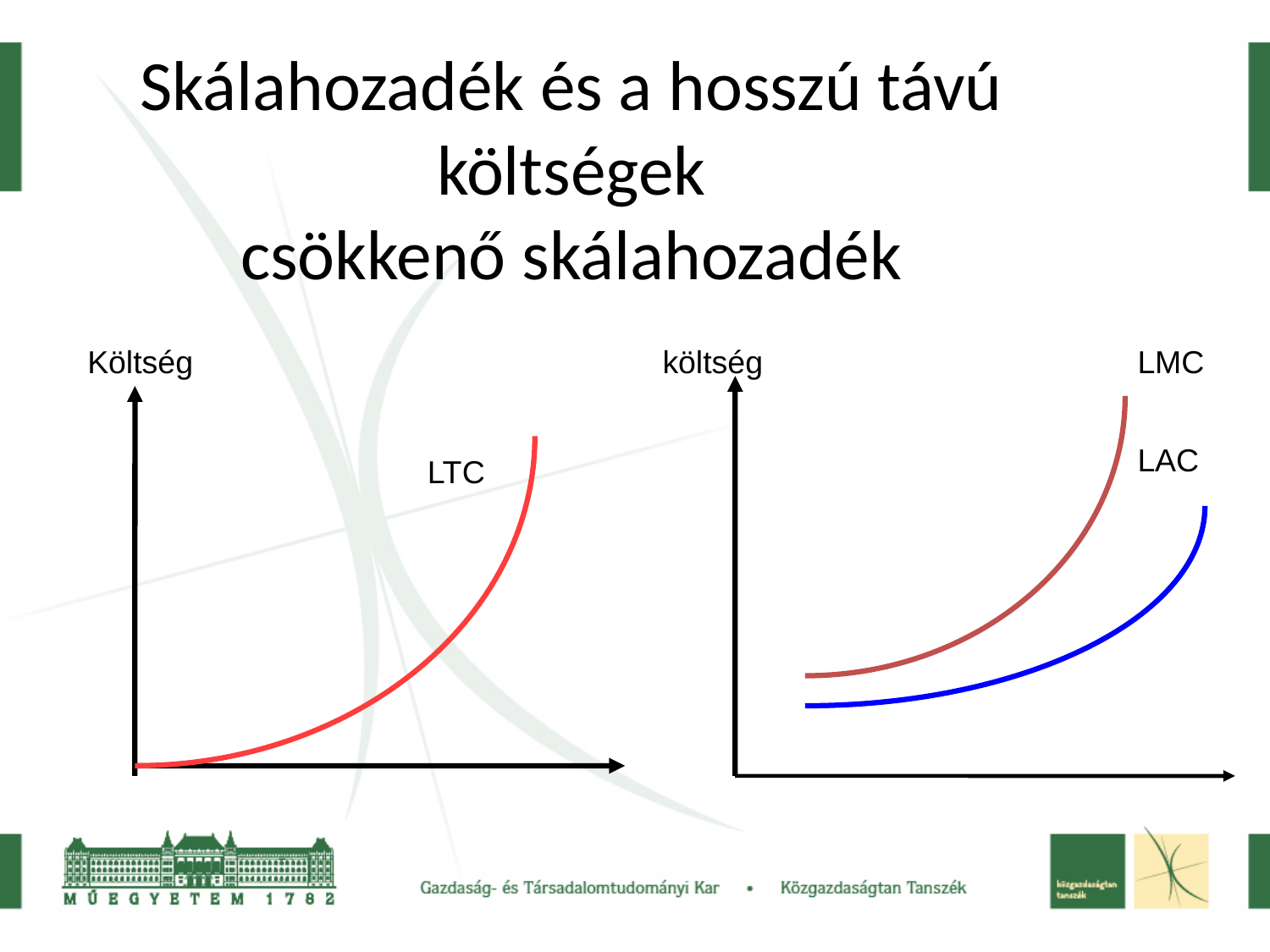

Skálahozadék és a hosszú távú költségek
csökkenő skálahozadék
Költség                                                     költség
LMC

LAC

LTC